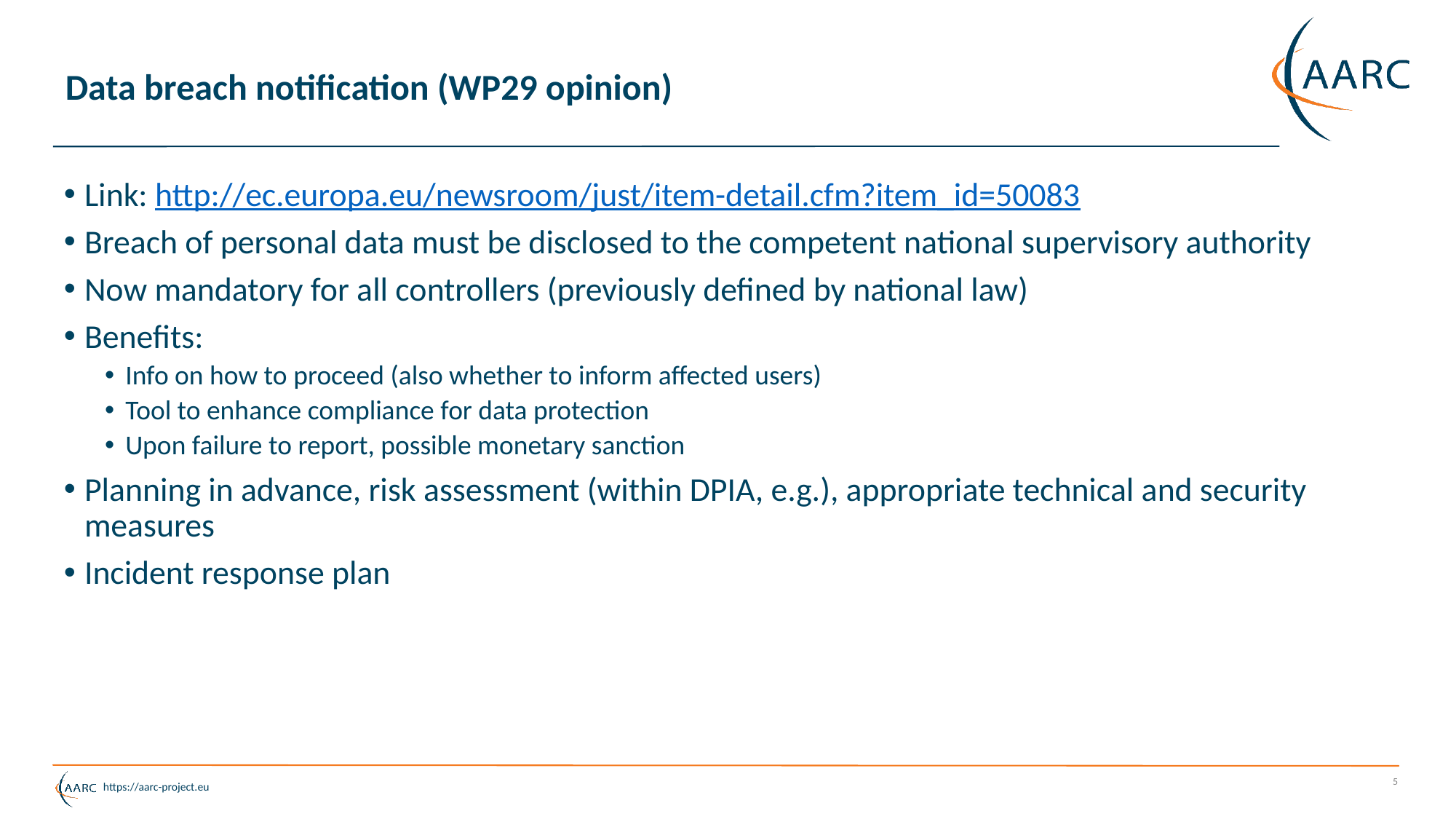

# Data breach notification (WP29 opinion)
Link: http://ec.europa.eu/newsroom/just/item-detail.cfm?item_id=50083
Breach of personal data must be disclosed to the competent national supervisory authority
Now mandatory for all controllers (previously defined by national law)
Benefits:
Info on how to proceed (also whether to inform affected users)
Tool to enhance compliance for data protection
Upon failure to report, possible monetary sanction
Planning in advance, risk assessment (within DPIA, e.g.), appropriate technical and security measures
Incident response plan
5